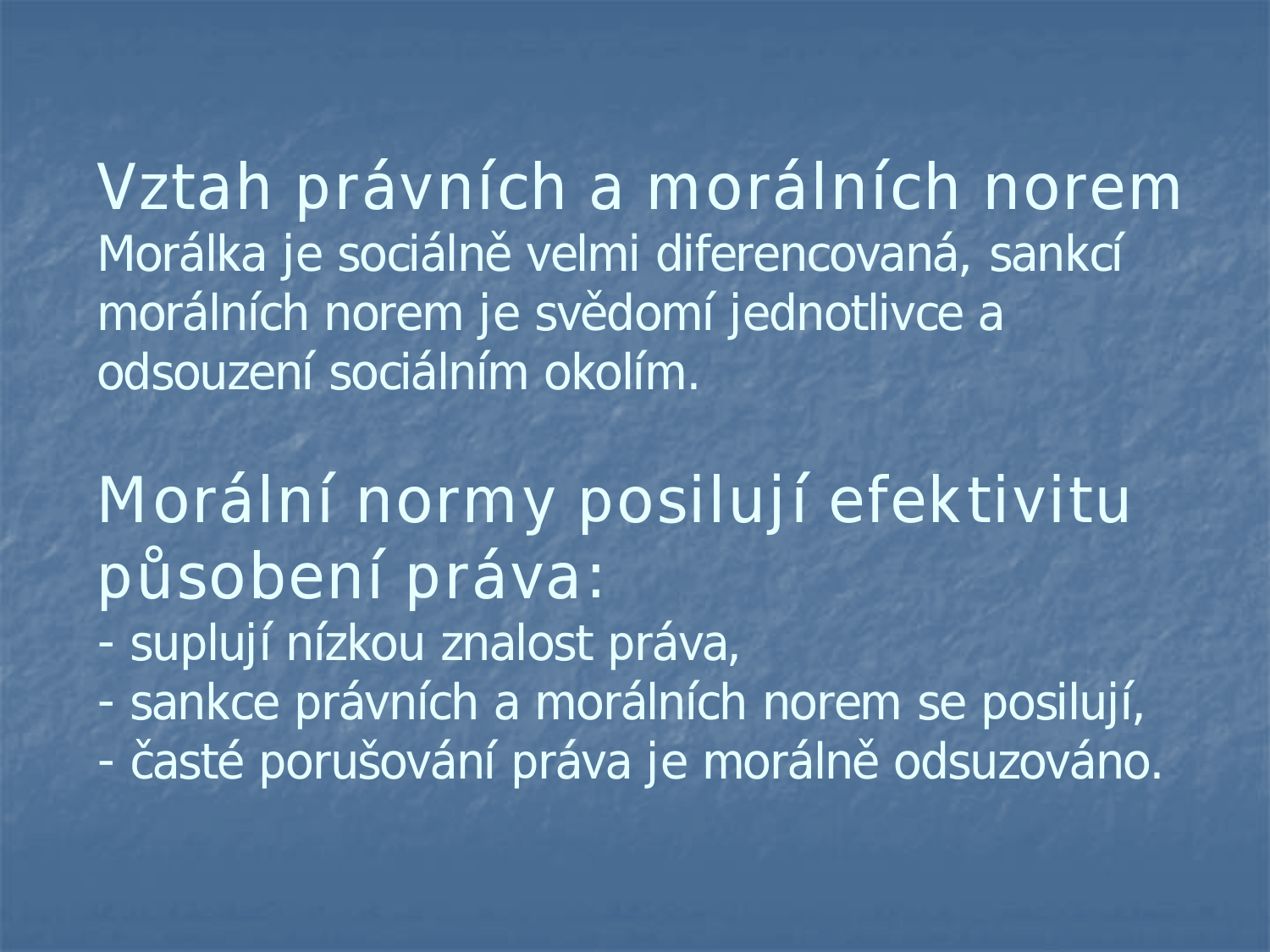

# Vztah právních a morálních norem Morálka je sociálně velmi diferencovaná, sankcí morálních norem je svědomí jednotlivce a odsouzení sociálním okolím. Morální normy posilují efektivitu působení práva: - suplují nízkou znalost práva, - sankce právních a morálních norem se posilují, - časté porušování práva je morálně odsuzováno.